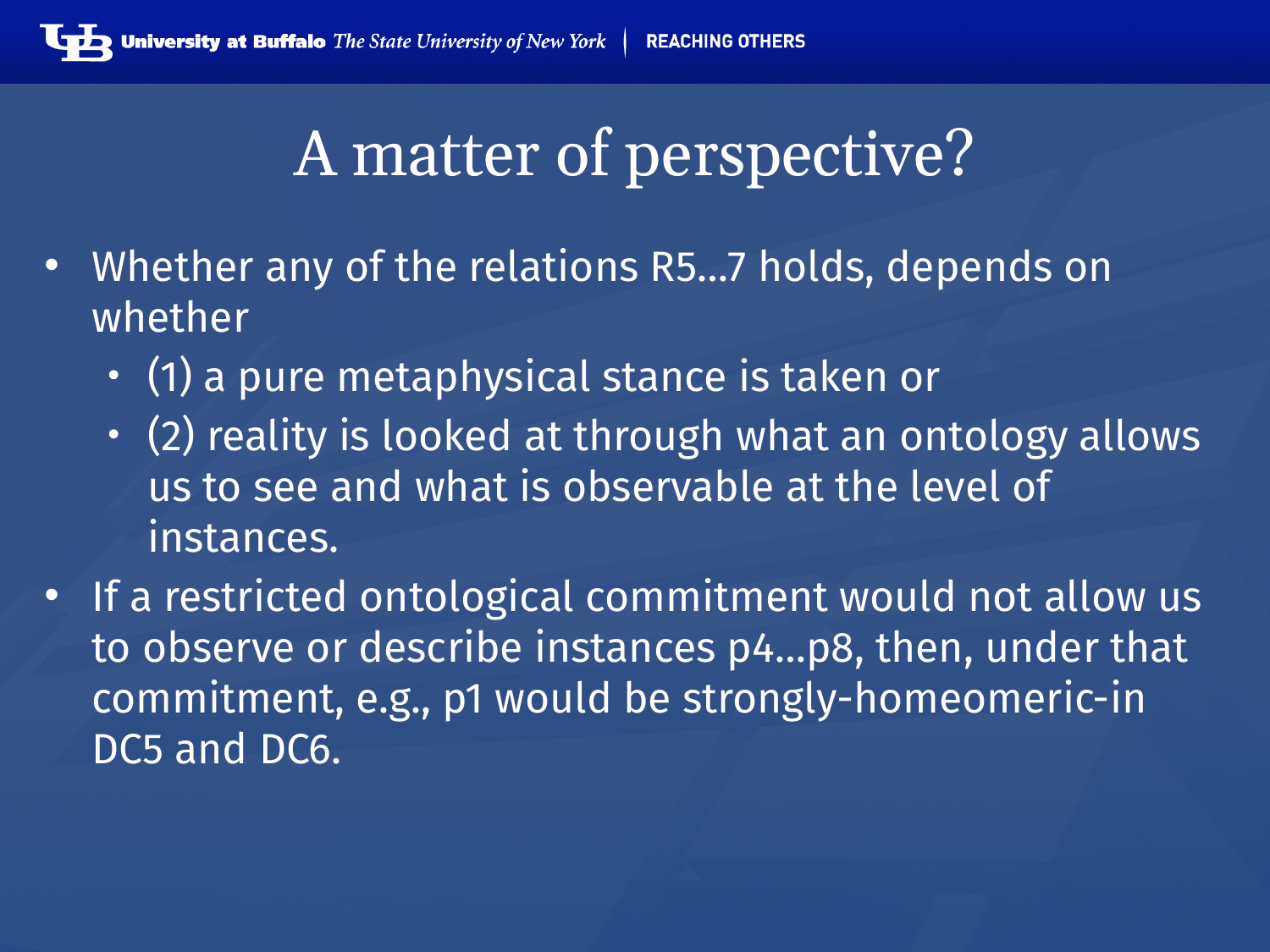

# A matter of perspective?
Whether any of the relations R5…7 holds, depends on whether
(1) a pure metaphysical stance is taken or
(2) reality is looked at through what an ontology allows us to see and what is observable at the level of instances.
If a restricted ontological commitment would not allow us to observe or describe instances p4…p8, then, under that commitment, e.g., p1 would be strongly-homeomeric-in DC5 and DC6.